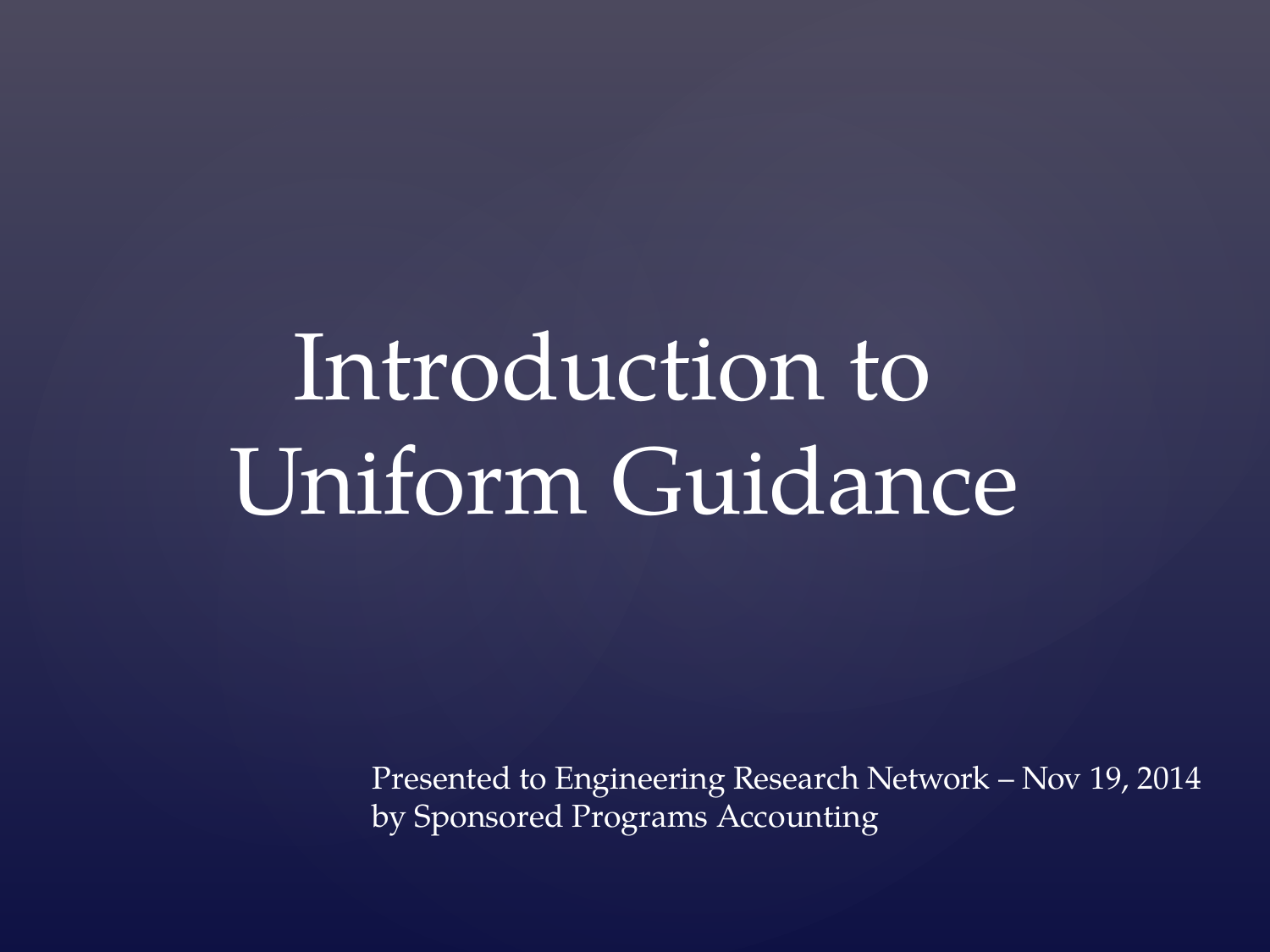

# Introduction to Uniform Guidance
Presented to Engineering Research Network – Nov 19, 2014
by Sponsored Programs Accounting